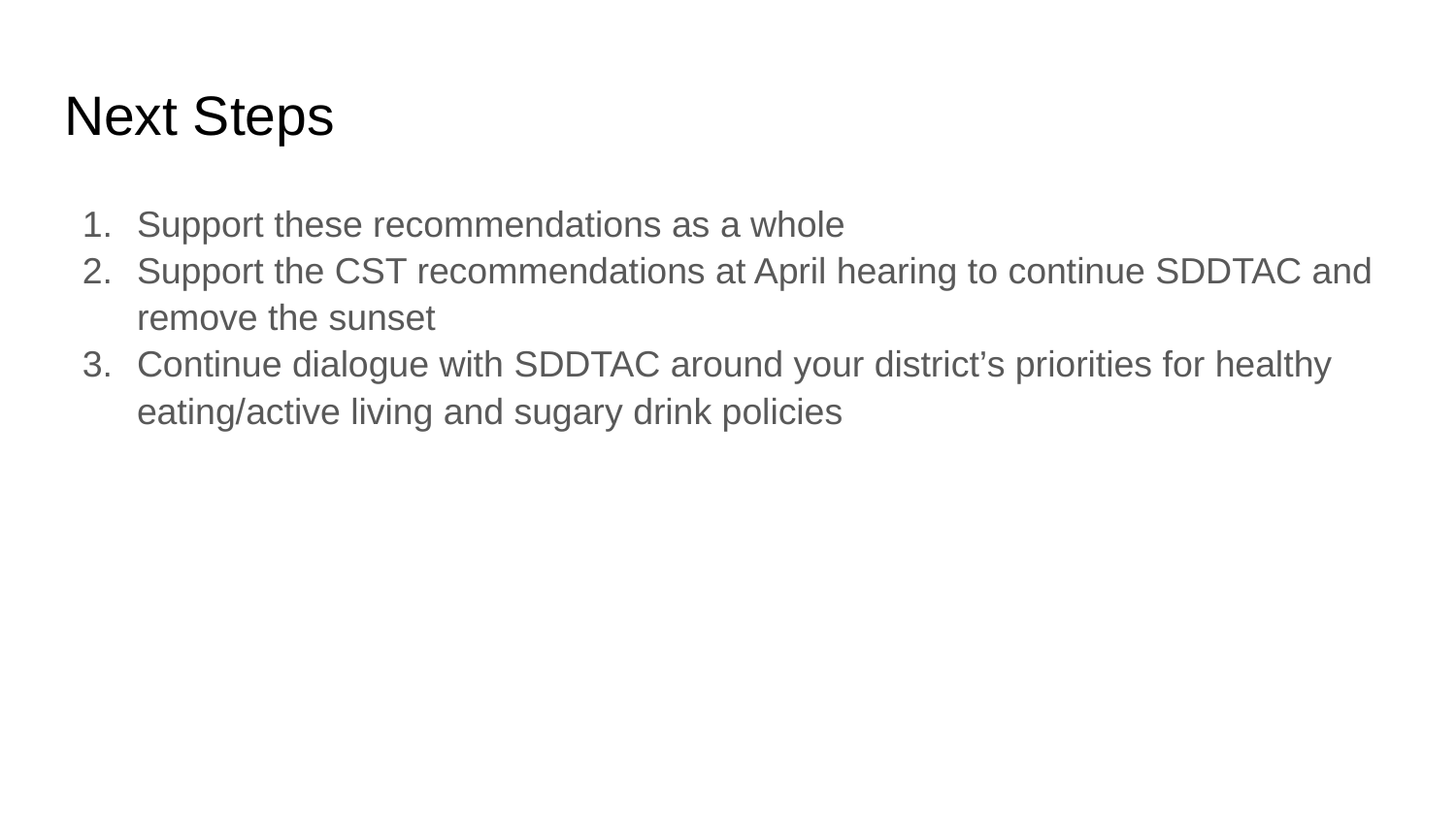

# Next Steps
Support these recommendations as a whole
Support the CST recommendations at April hearing to continue SDDTAC and remove the sunset
Continue dialogue with SDDTAC around your district’s priorities for healthy eating/active living and sugary drink policies